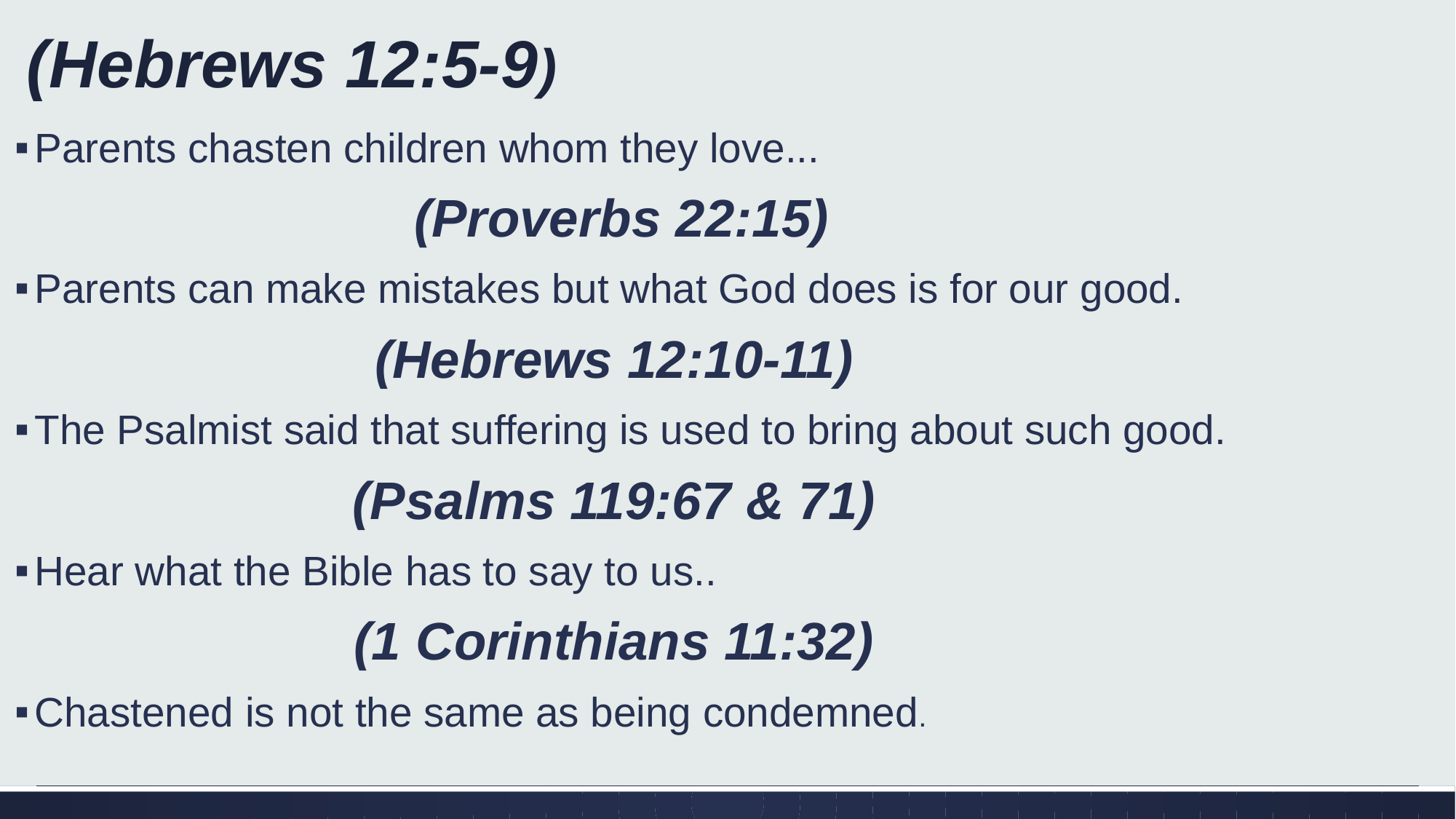

# (Hebrews 12:5-9)
Parents chasten children whom they love...
(Proverbs 22:15)
Parents can make mistakes but what God does is for our good.
(Hebrews 12:10-11)
The Psalmist said that suffering is used to bring about such good.
(Psalms 119:67 & 71)
Hear what the Bible has to say to us..
(1 Corinthians 11:32)
Chastened is not the same as being condemned.